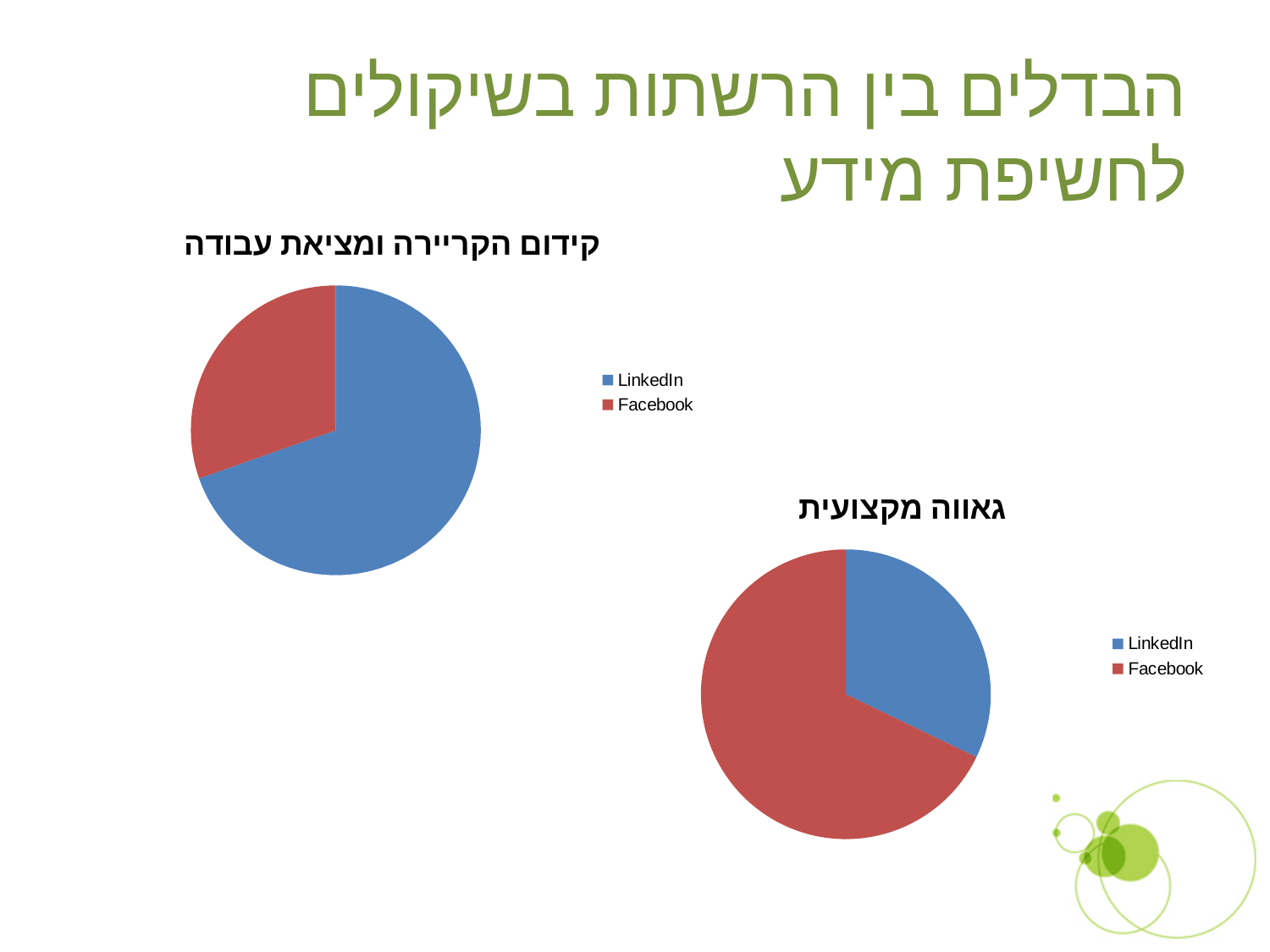

הבדלים בין הרשתות בשיקולים לחשיפת מידע

### Chart:

| Category | קידום הקריירה ומציאת עבודה |
|---|---|
| LinkedIn | 71.0 |
| Facebook | 31.0 |

### Chart:

| Category | גאווה מקצועית |
|---|---|
| LinkedIn | 27.0 |
| Facebook | 57.0 |